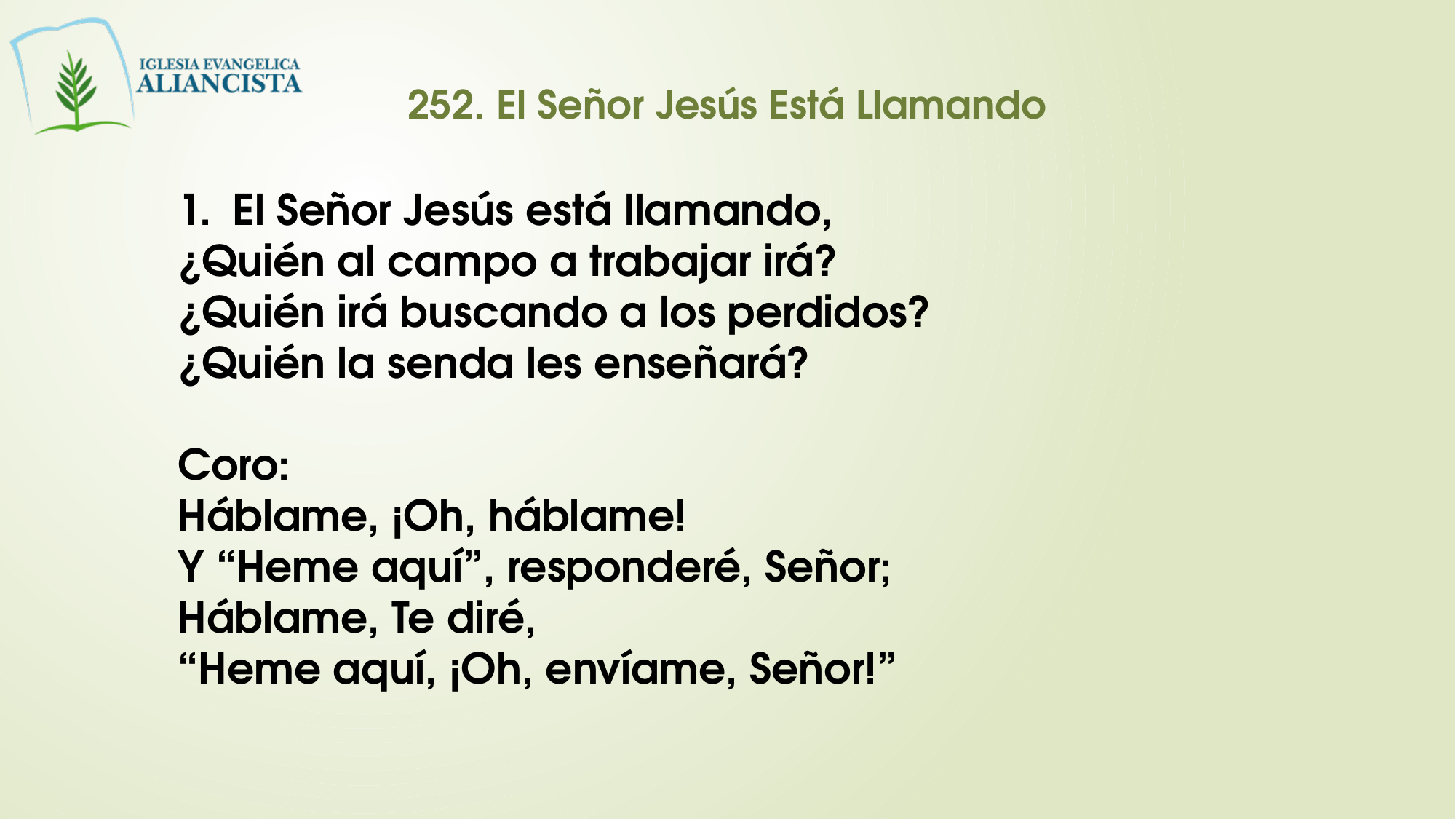

252. El Señor Jesús Está Llamando
El Señor Jesús está llamando,
¿Quién al campo a trabajar irá?
¿Quién irá buscando a los perdidos?
¿Quién la senda les enseñará?

Coro:
Háblame, ¡Oh, háblame!
Y “Heme aquí”, responderé, Señor;
Háblame, Te diré,
“Heme aquí, ¡Oh, envíame, Señor!”